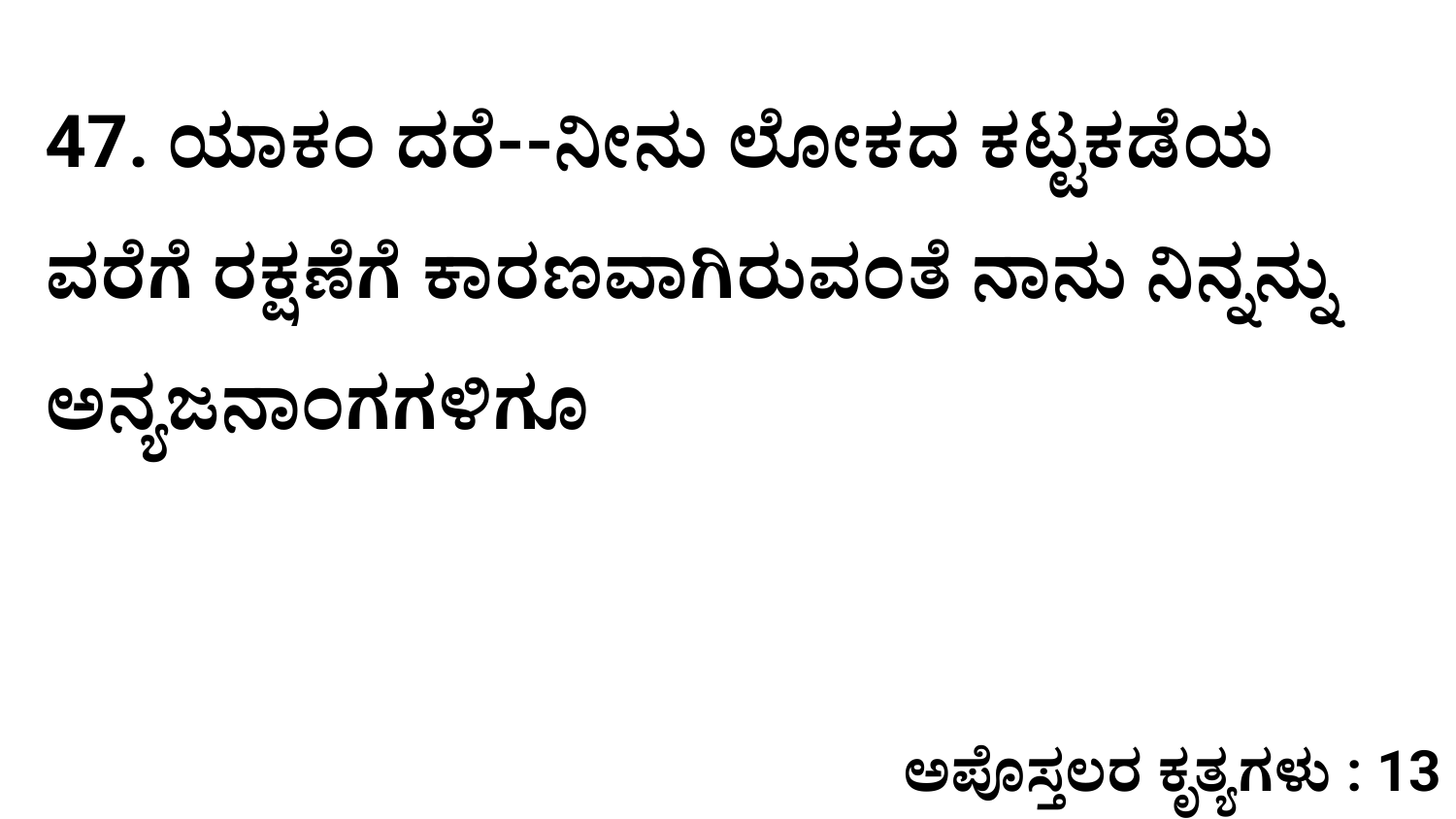

47. ಯಾಕಂ ದರೆ--ನೀನು ಲೋಕದ ಕಟ್ಟಕಡೆಯ ವರೆಗೆ ರಕ್ಷಣೆಗೆ ಕಾರಣವಾಗಿರುವಂತೆ ನಾನು ನಿನ್ನನ್ನು ಅನ್ಯಜನಾಂಗಗಳಿಗೂ
ಅಪೊಸ್ತಲರ ಕೃತ್ಯಗಳು : 13